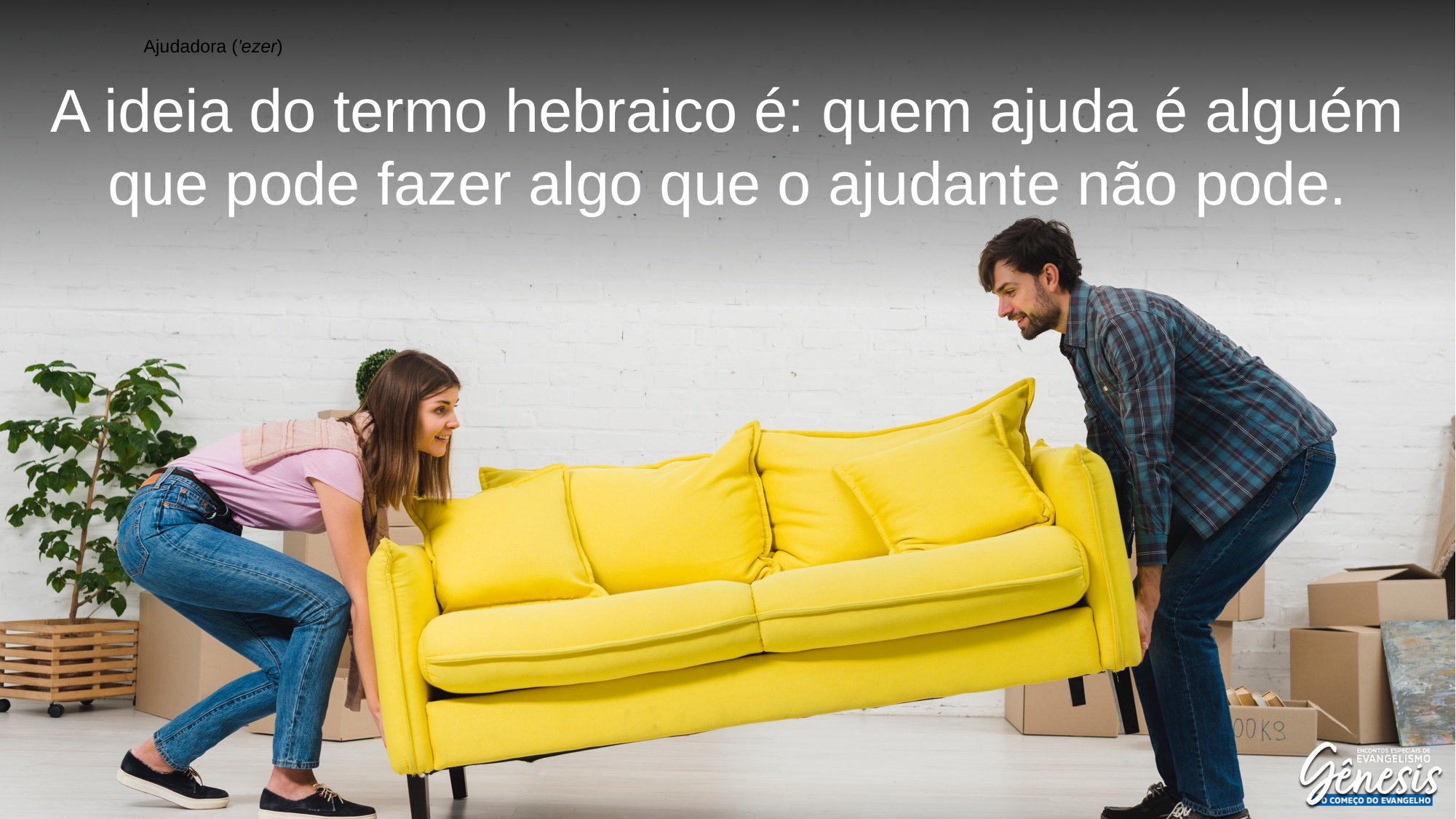

Ajudadora ('ezer)
A ideia do termo hebraico é: quem ajuda é alguém que pode fazer algo que o ajudante não pode.